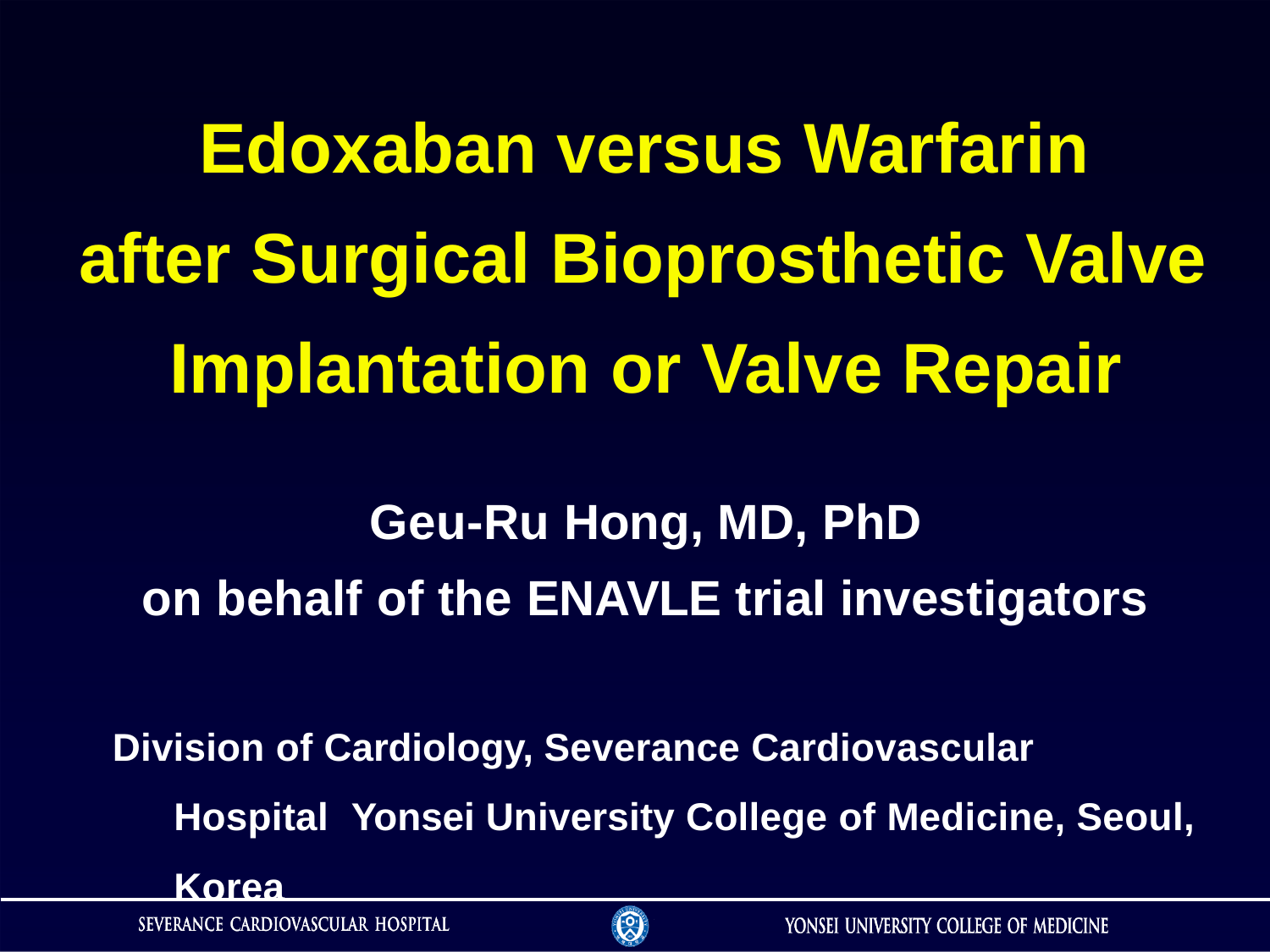

# Edoxaban versus Warfarin  after Surgical Bioprosthetic Valve
Implantation or Valve Repair

Geu-Ru Hong, MD, PhD
on behalf of the ENAVLE trial investigators

Division of Cardiology, Severance Cardiovascular Hospital  Yonsei University College of Medicine, Seoul, Korea